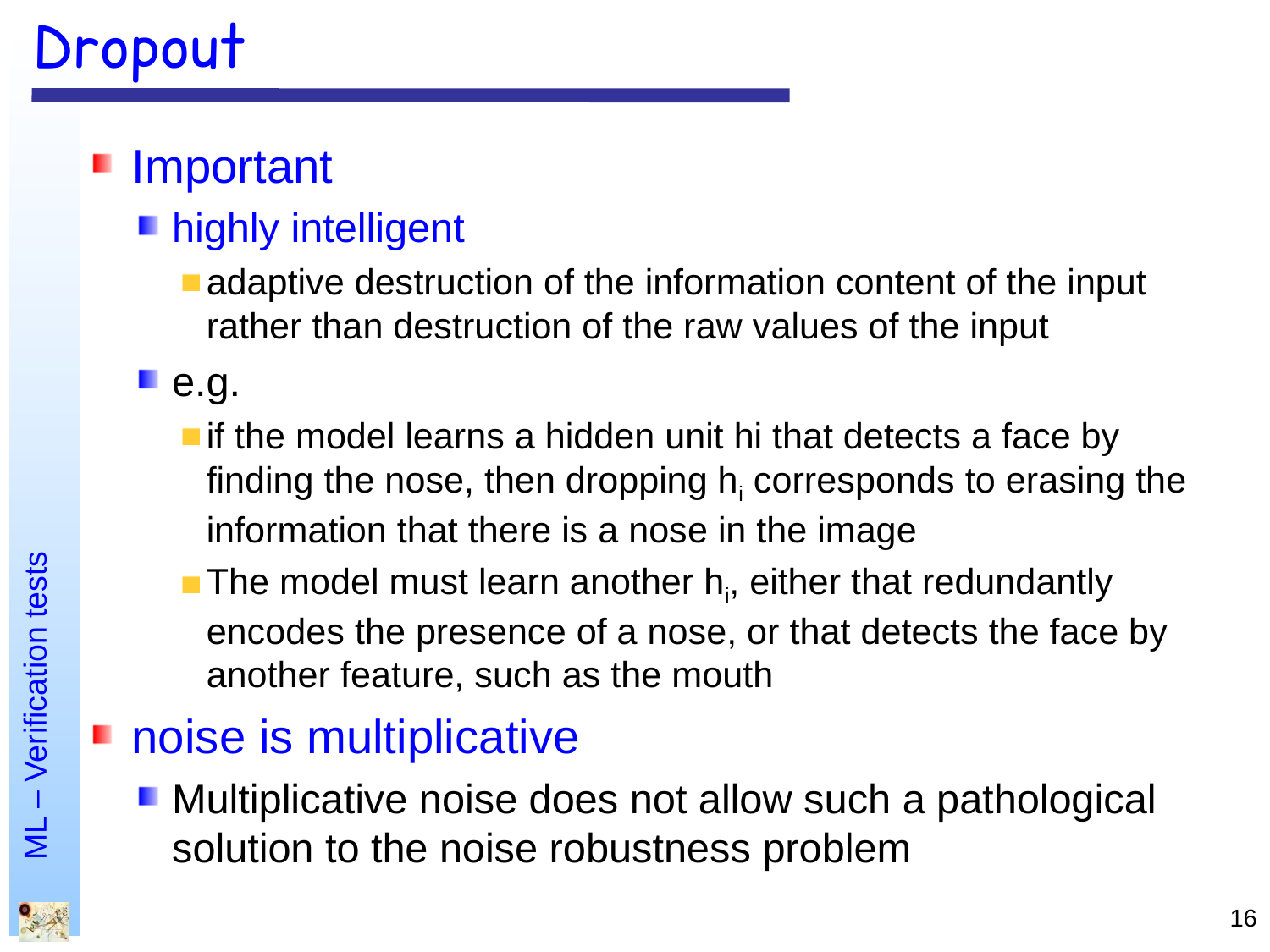

# Dropout
Important
highly intelligent
adaptive destruction of the information content of the input rather than destruction of the raw values of the input
e.g.
if the model learns a hidden unit hi that detects a face by finding the nose, then dropping hi corresponds to erasing the information that there is a nose in the image
The model must learn another hi, either that redundantly encodes the presence of a nose, or that detects the face by another feature, such as the mouth
noise is multiplicative
Multiplicative noise does not allow such a pathological solution to the noise robustness problem

16